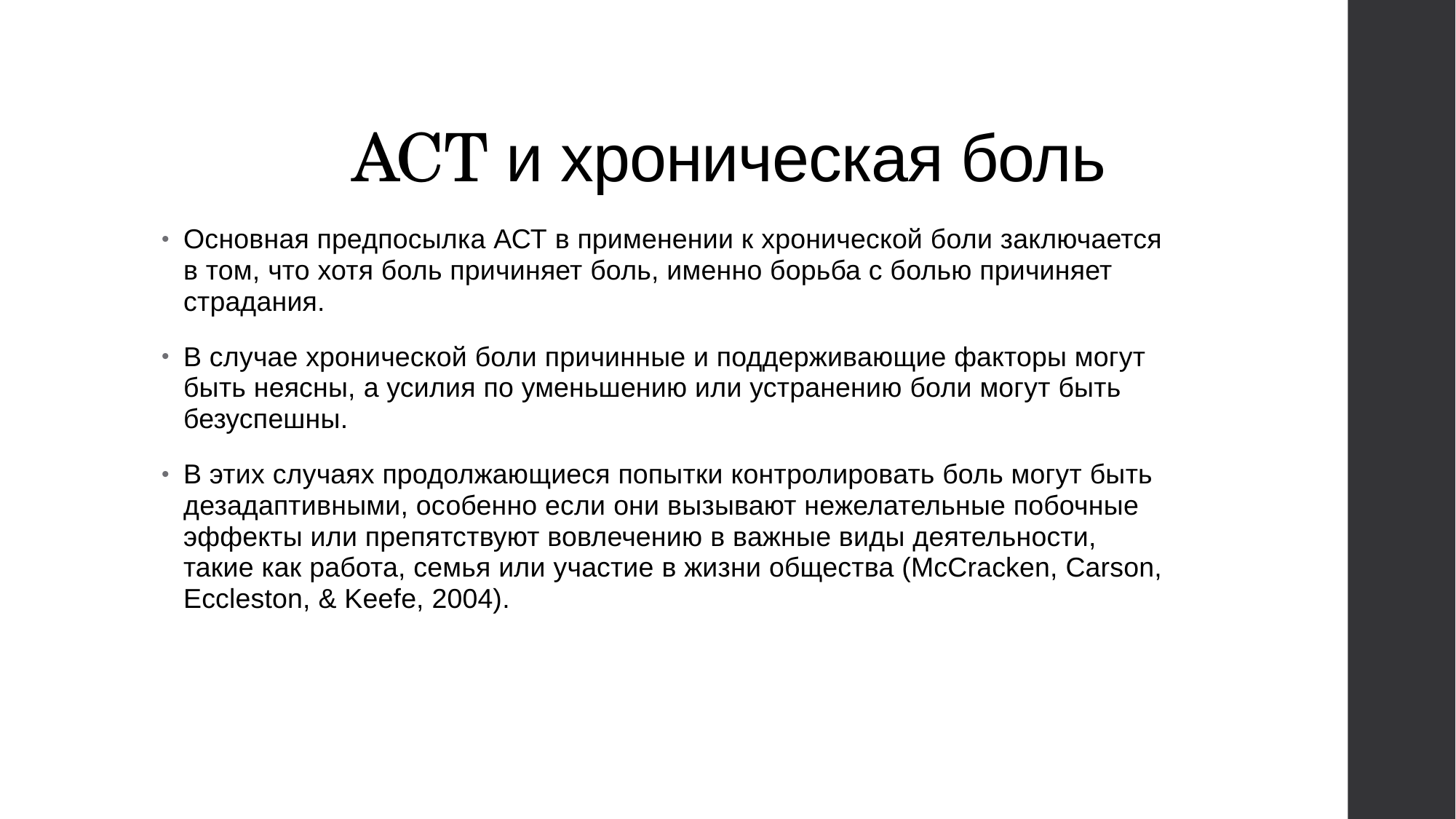

# ACT и хроническая боль
Основная предпосылка АСТ в применении к хронической боли заключается в том, что хотя боль причиняет боль, именно борьба с болью причиняет страдания.
В случае хронической боли причинные и поддерживающие факторы могут быть неясны, а усилия по уменьшению или устранению боли могут быть безуспешны.
В этих случаях продолжающиеся попытки контролировать боль могут быть дезадаптивными, особенно если они вызывают нежелательные побочные эффекты или препятствуют вовлечению в важные виды деятельности, такие как работа, семья или участие в жизни общества (McCracken, Carson, Eccleston, & Keefe, 2004).